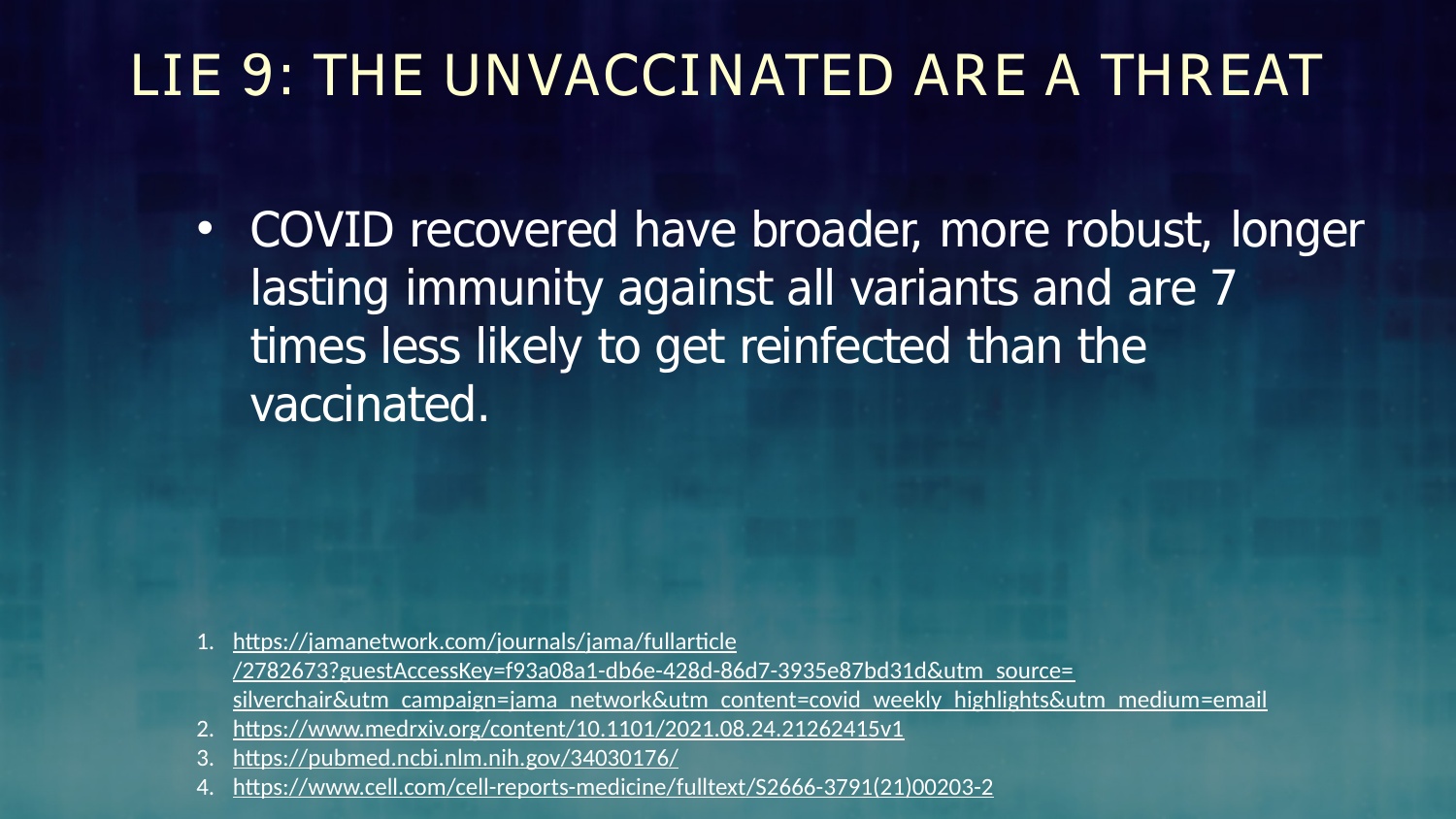

# Lie 9: The Unvaccinated are a Threat
COVID recovered have broader, more robust, longer lasting immunity against all variants and are 7 times less likely to get reinfected than the vaccinated.
https://jamanetwork.com/journals/jama/fullarticle/2782673?guestAccessKey=f93a08a1-db6e-428d-86d7-3935e87bd31d&utm_source=silverchair&utm_campaign=jama_network&utm_content=covid_weekly_highlights&utm_medium=email
https://www.medrxiv.org/content/10.1101/2021.08.24.21262415v1
https://pubmed.ncbi.nlm.nih.gov/34030176/
https://www.cell.com/cell-reports-medicine/fulltext/S2666-3791(21)00203-2